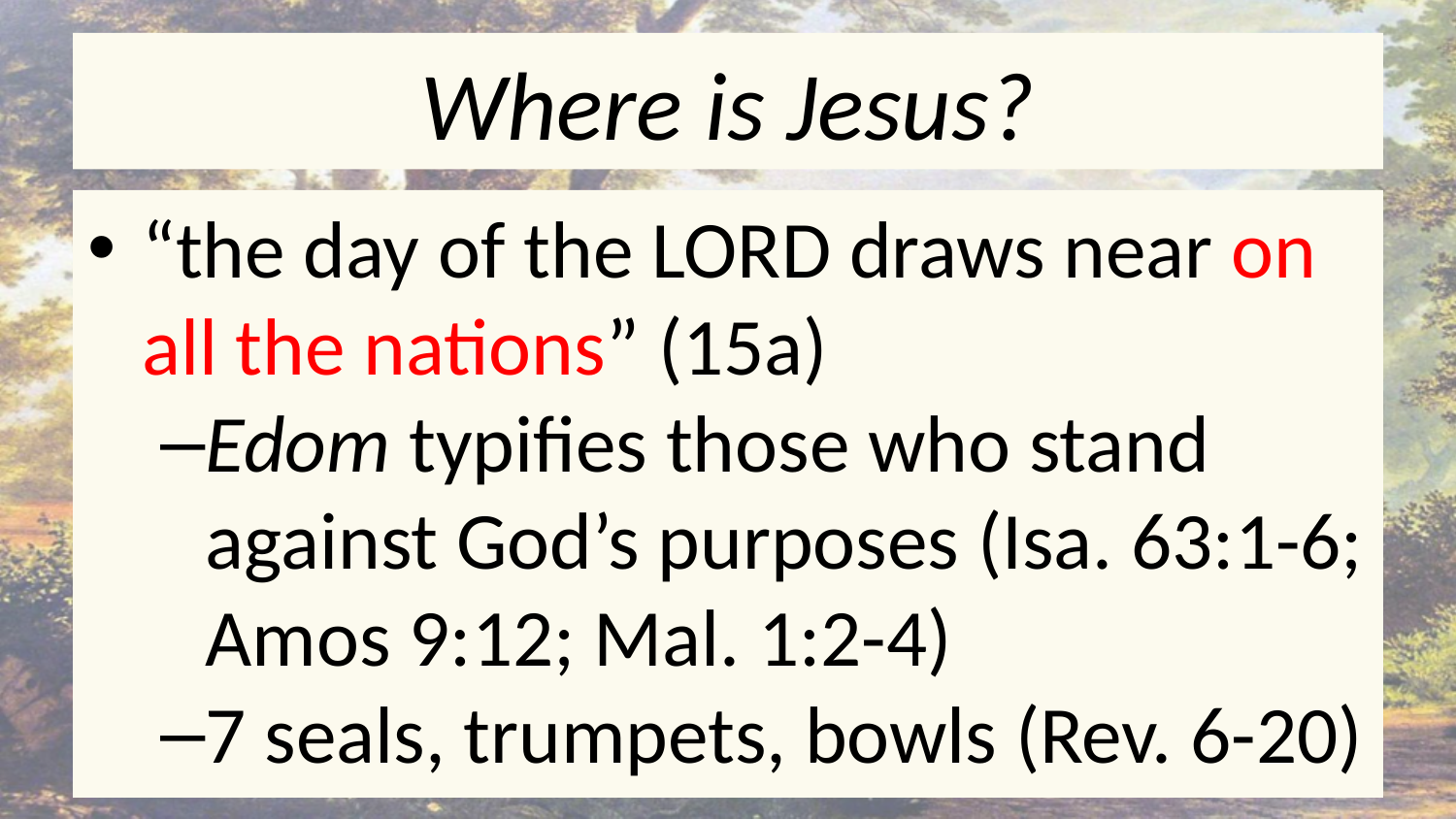

# Where is Jesus?
“the day of the Lord draws near on all the nations” (15a)
Edom typifies those who stand against God’s purposes (Isa. 63:1-6; Amos 9:12; Mal. 1:2-4)
7 seals, trumpets, bowls (Rev. 6-20)